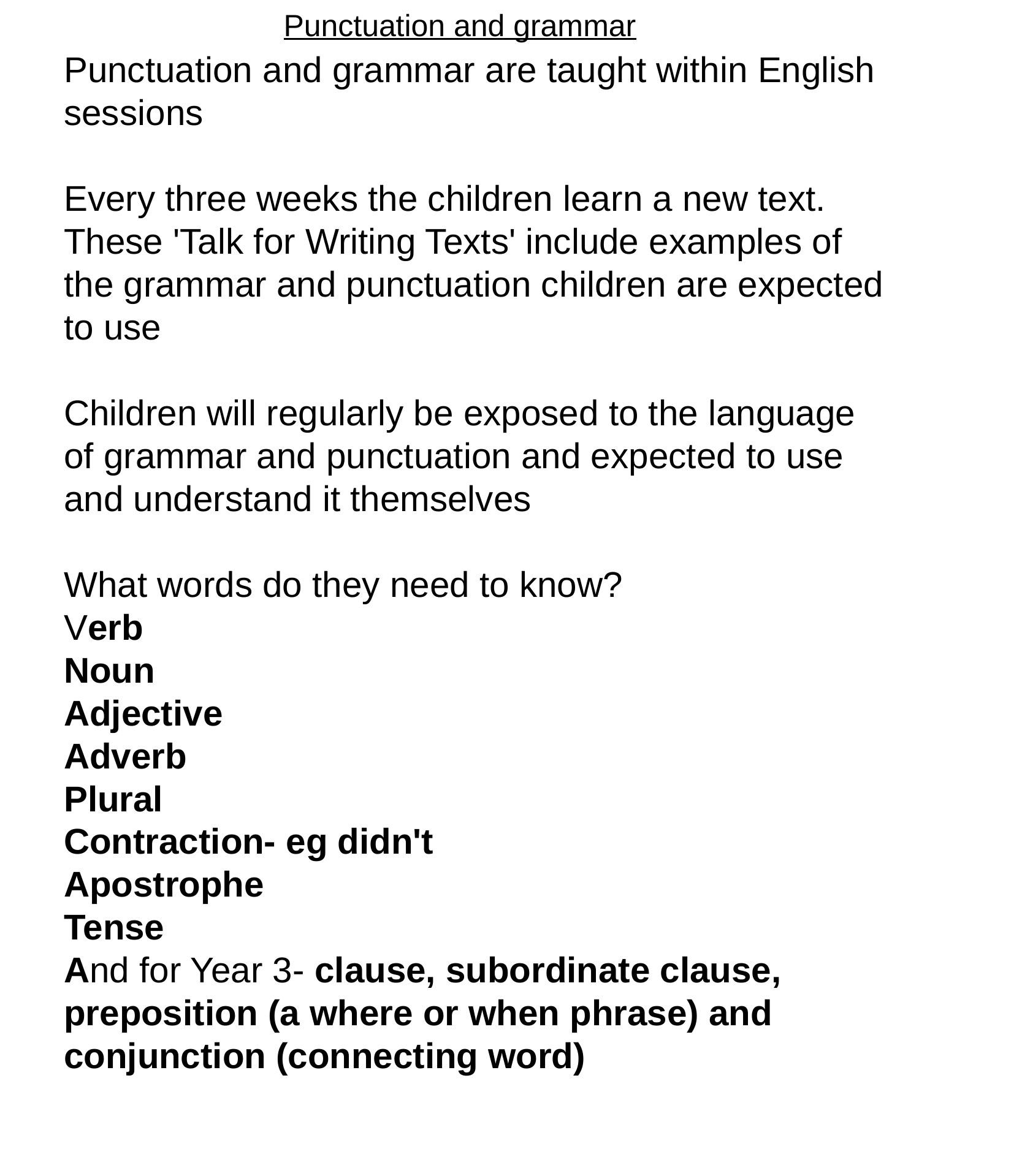

Punctuation and grammar
Punctuation and grammar are taught within English sessions

Every three weeks the children learn a new text.  These 'Talk for Writing Texts' include examples of the grammar and punctuation children are expected to use

Children will regularly be exposed to the language of grammar and punctuation and expected to use and understand it themselves

What words do they need to know?
Verb
Noun
Adjective
Adverb
Plural
Contraction- eg didn't
Apostrophe
Tense
And for Year 3- clause, subordinate clause, preposition (a where or when phrase) and conjunction (connecting word)